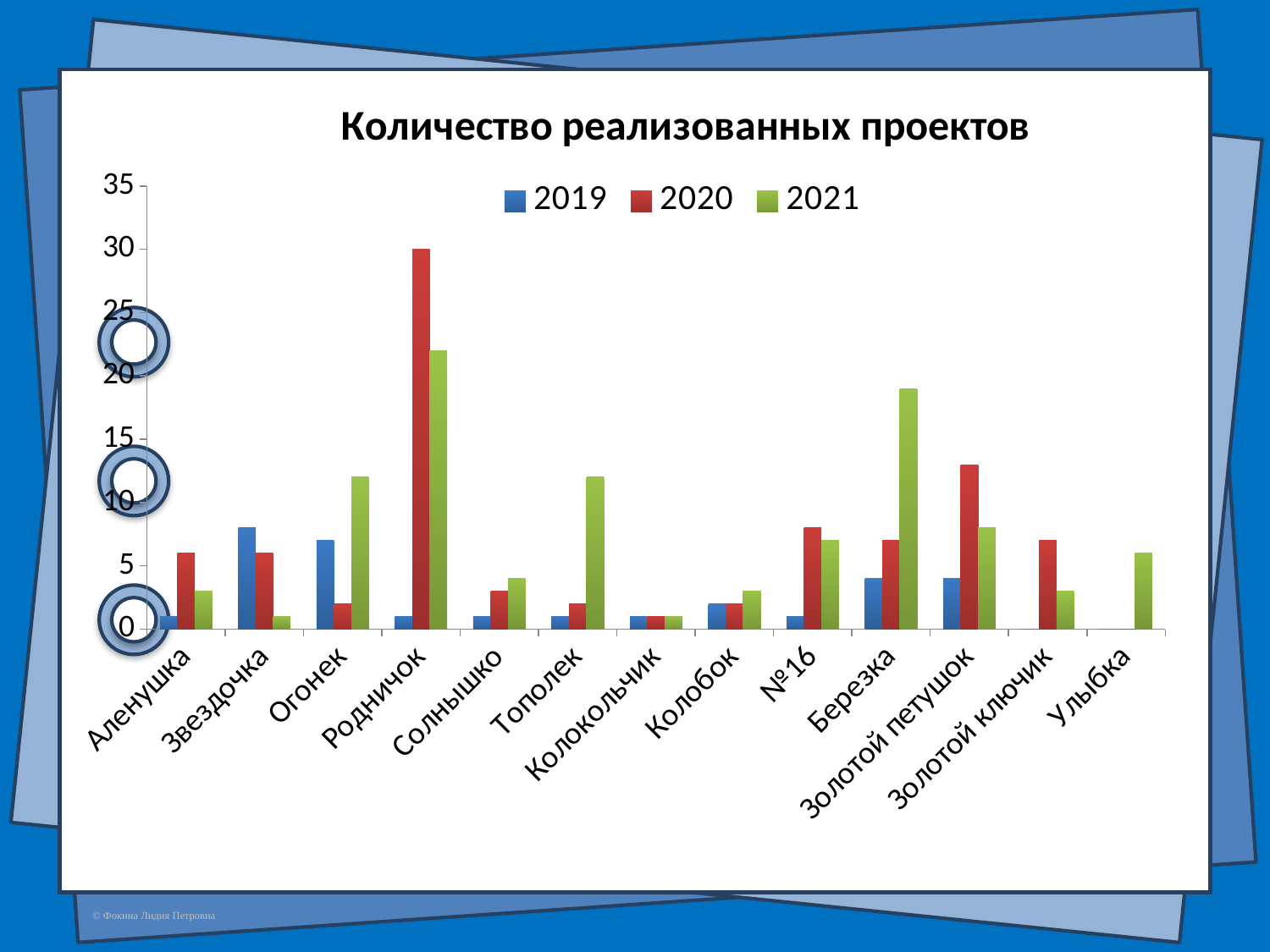

### Chart: Количество реализованных проектов

| Category | 2019 | 2020 | 2021 |
|---|---|---|---|
| Аленушка | 1.0 | 6.0 | 3.0 |
| Звездочка | 8.0 | 6.0 | 1.0 |
| Огонек | 7.0 | 2.0 | 12.0 |
| Родничок | 1.0 | 30.0 | 22.0 |
| Солнышко | 1.0 | 3.0 | 4.0 |
| Тополек | 1.0 | 2.0 | 12.0 |
| Колокольчик | 1.0 | 1.0 | 1.0 |
| Колобок | 2.0 | 2.0 | 3.0 |
| №16 | 1.0 | 8.0 | 7.0 |
| Березка | 4.0 | 7.0 | 19.0 |
| Золотой петушок | 4.0 | 13.0 | 8.0 |
| Золотой ключик | 0.0 | 7.0 | 3.0 |
| Улыбка | 0.0 | 0.0 | 6.0 |